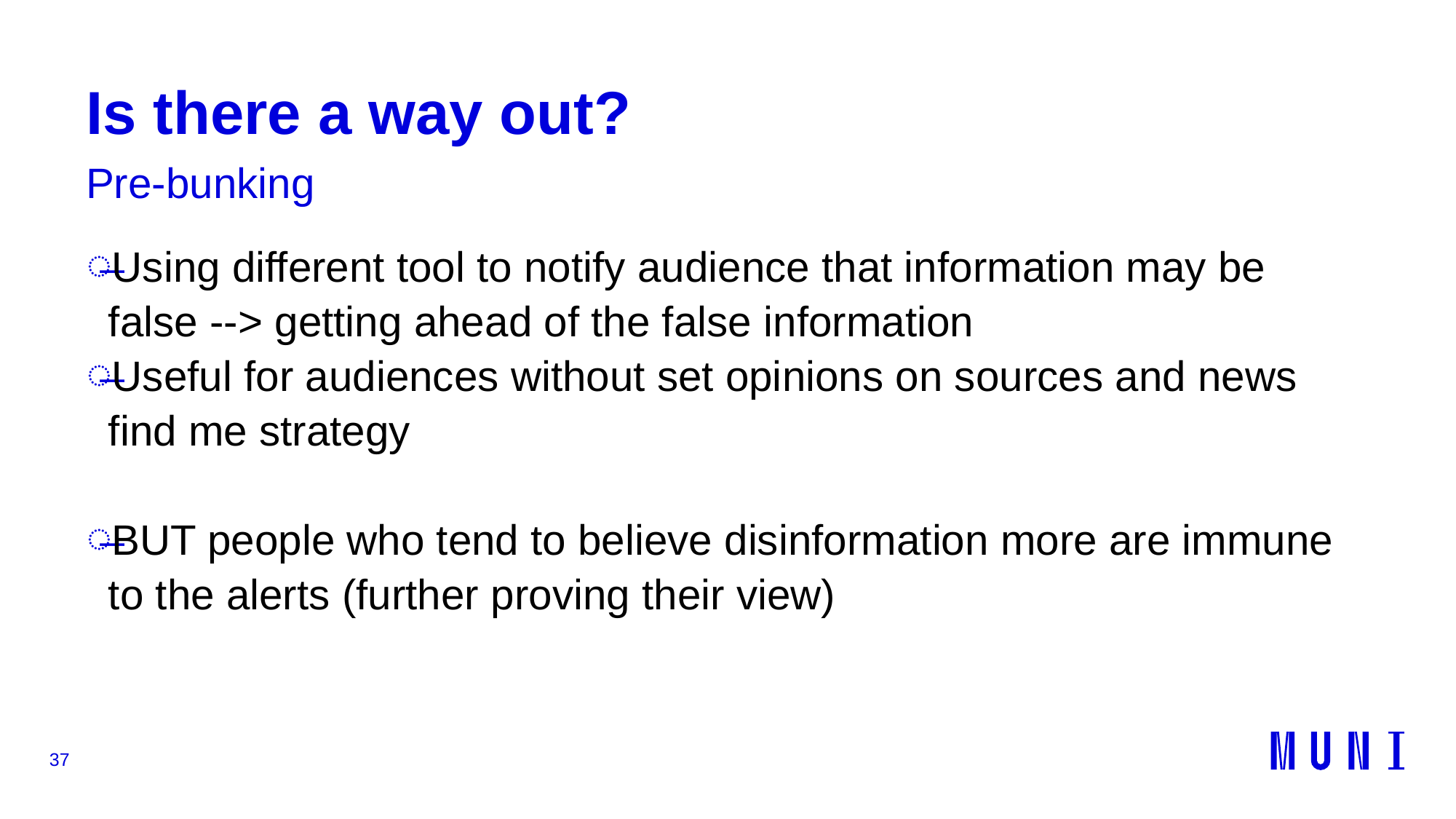

# Is there a way out?
Pre-bunking
Using different tool to notify audience that information may be false --> getting ahead of the false information
Useful for audiences without set opinions on sources and news find me strategy

BUT people who tend to believe disinformation more are immune to the alerts (further proving their view)
37